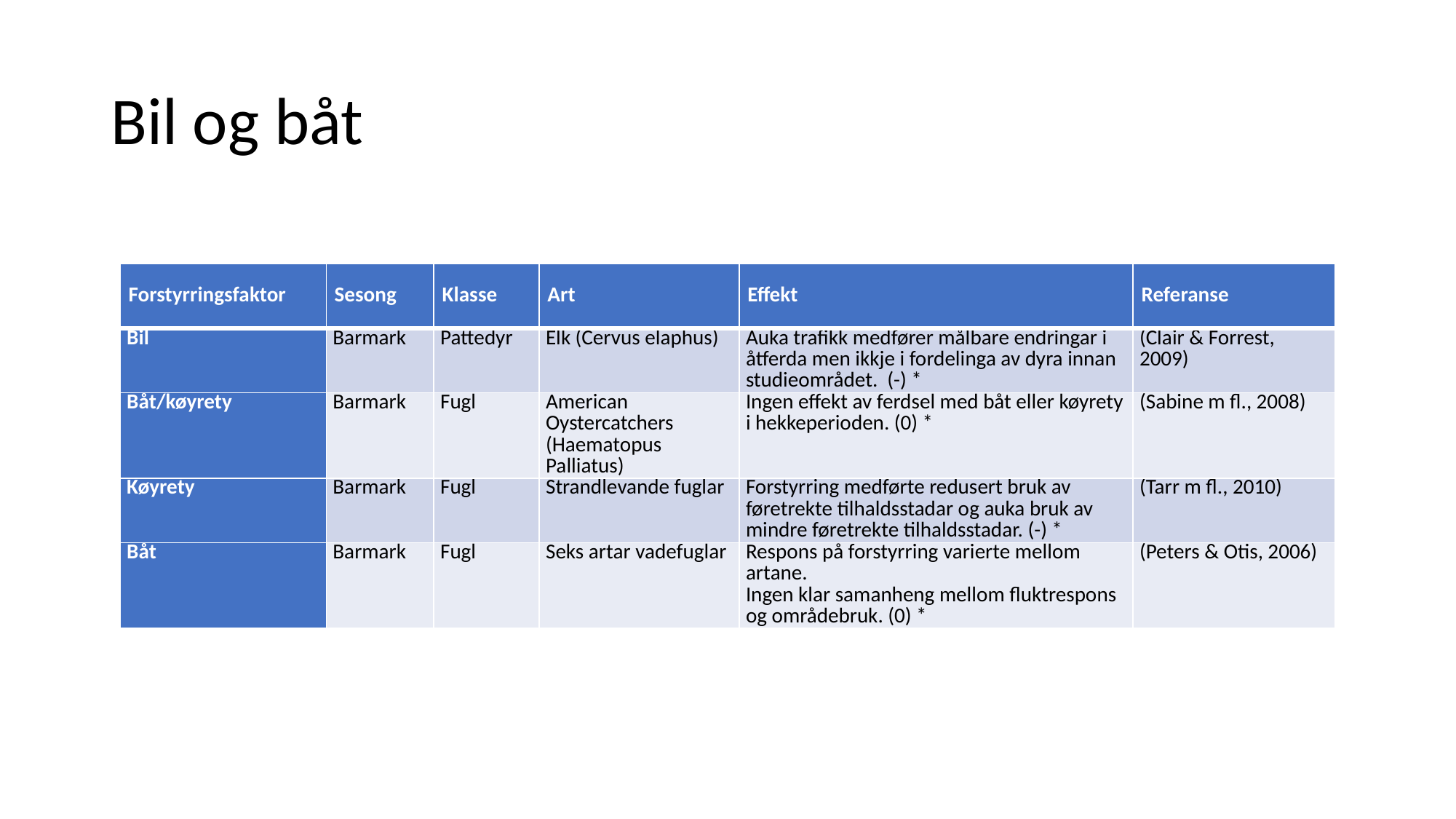

# Bil og båt
| Forstyrringsfaktor | Sesong | Klasse | Art | Effekt | Referanse |
| --- | --- | --- | --- | --- | --- |
| Bil | Barmark | Pattedyr | Elk (Cervus elaphus) | Auka trafikk medfører målbare endringar i åtferda men ikkje i fordelinga av dyra innan studieområdet. (-) \* | (Clair & Forrest, 2009) |
| Båt/køyrety | Barmark | Fugl | American Oystercatchers (Haematopus Palliatus) | Ingen effekt av ferdsel med båt eller køyrety i hekkeperioden. (0) \* | (Sabine m fl., 2008) |
| Køyrety | Barmark | Fugl | Strandlevande fuglar | Forstyrring medførte redusert bruk av føretrekte tilhaldsstadar og auka bruk av mindre føretrekte tilhaldsstadar. (-) \* | (Tarr m fl., 2010) |
| Båt | Barmark | Fugl | Seks artar vadefuglar | Respons på forstyrring varierte mellom artane. Ingen klar samanheng mellom fluktrespons og områdebruk. (0) \* | (Peters & Otis, 2006) |